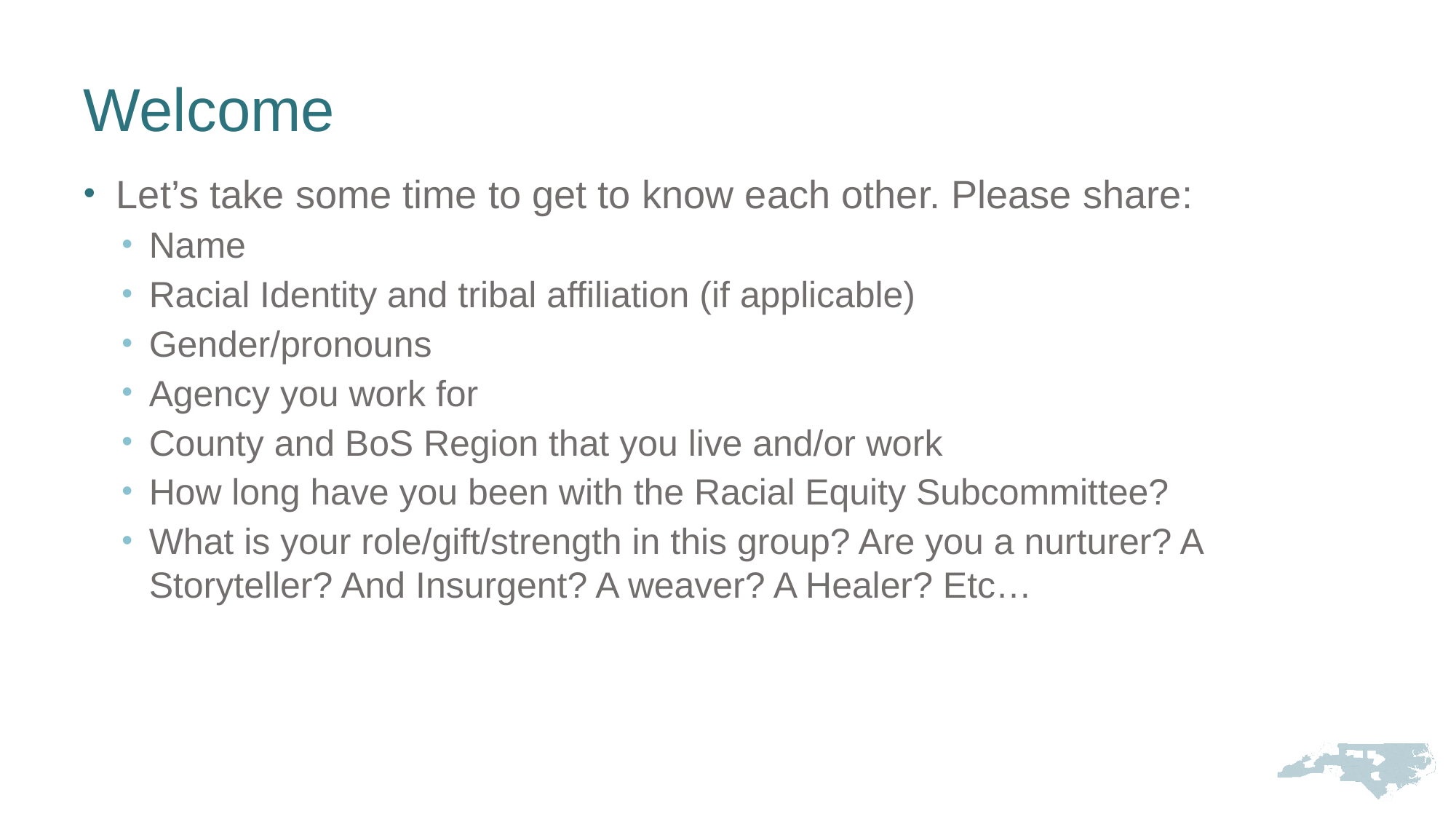

# Welcome
Let’s take some time to get to know each other. Please share:
Name
Racial Identity and tribal affiliation (if applicable)
Gender/pronouns
Agency you work for
County and BoS Region that you live and/or work
How long have you been with the Racial Equity Subcommittee?
What is your role/gift/strength in this group? Are you a nurturer? A Storyteller? And Insurgent? A weaver? A Healer? Etc…